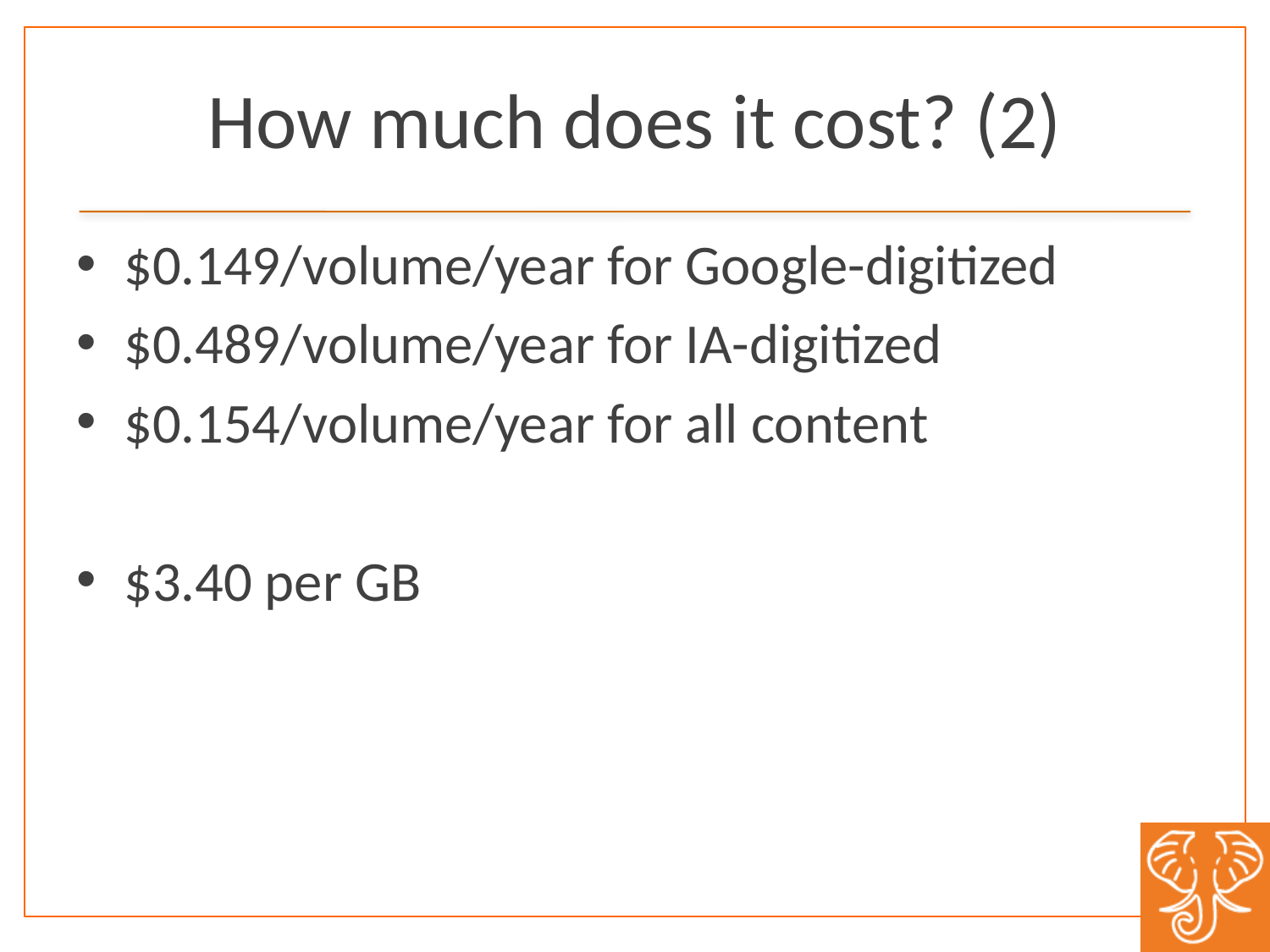

# How much does it cost? (2)
$0.149/volume/year for Google-digitized
$0.489/volume/year for IA-digitized
$0.154/volume/year for all content

$3.40 per GB